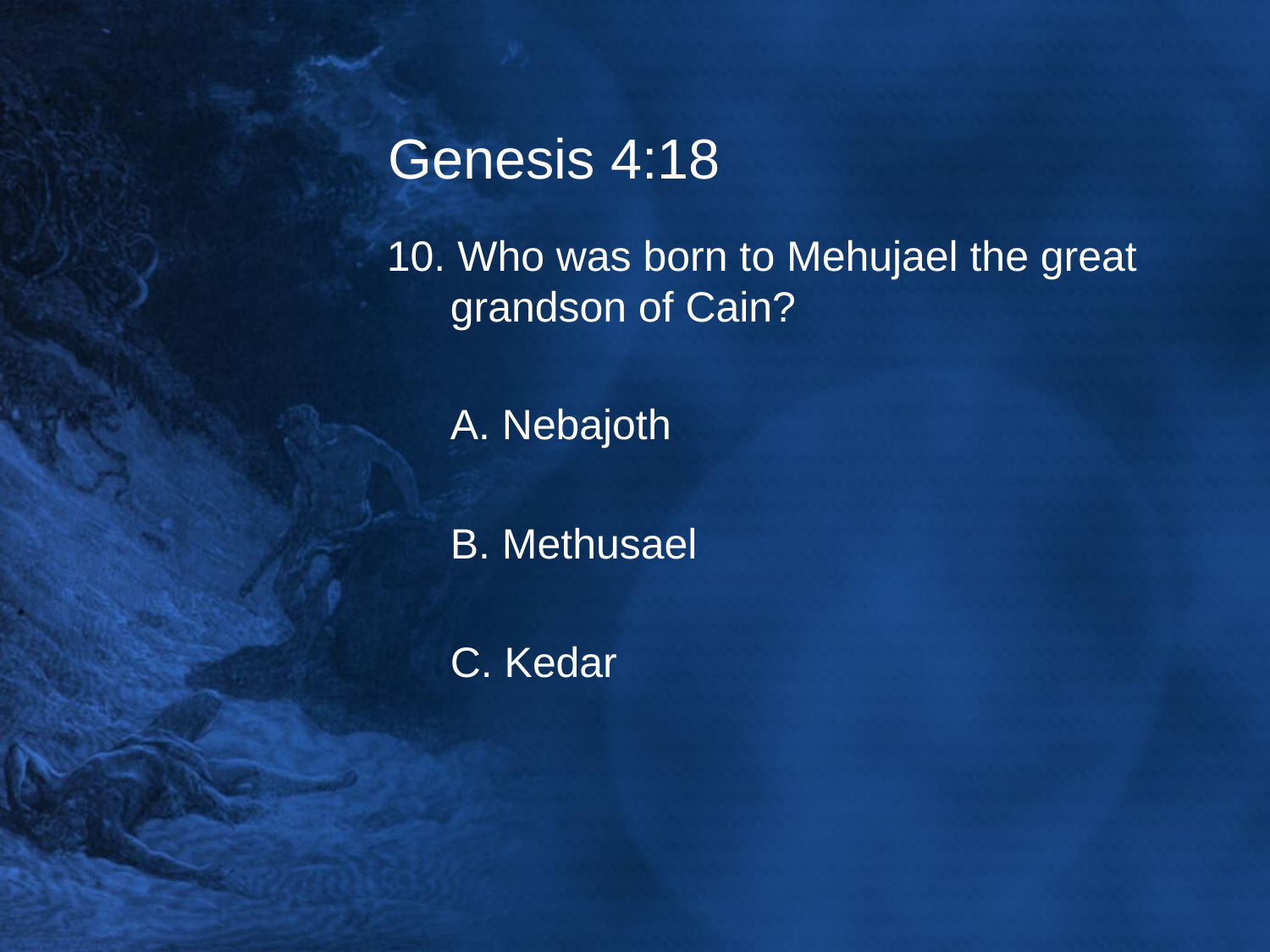

# Genesis 4:18
10. Who was born to Mehujael the great grandson of Cain?

	A. Nebajoth

	B. Methusael

	C. Kedar